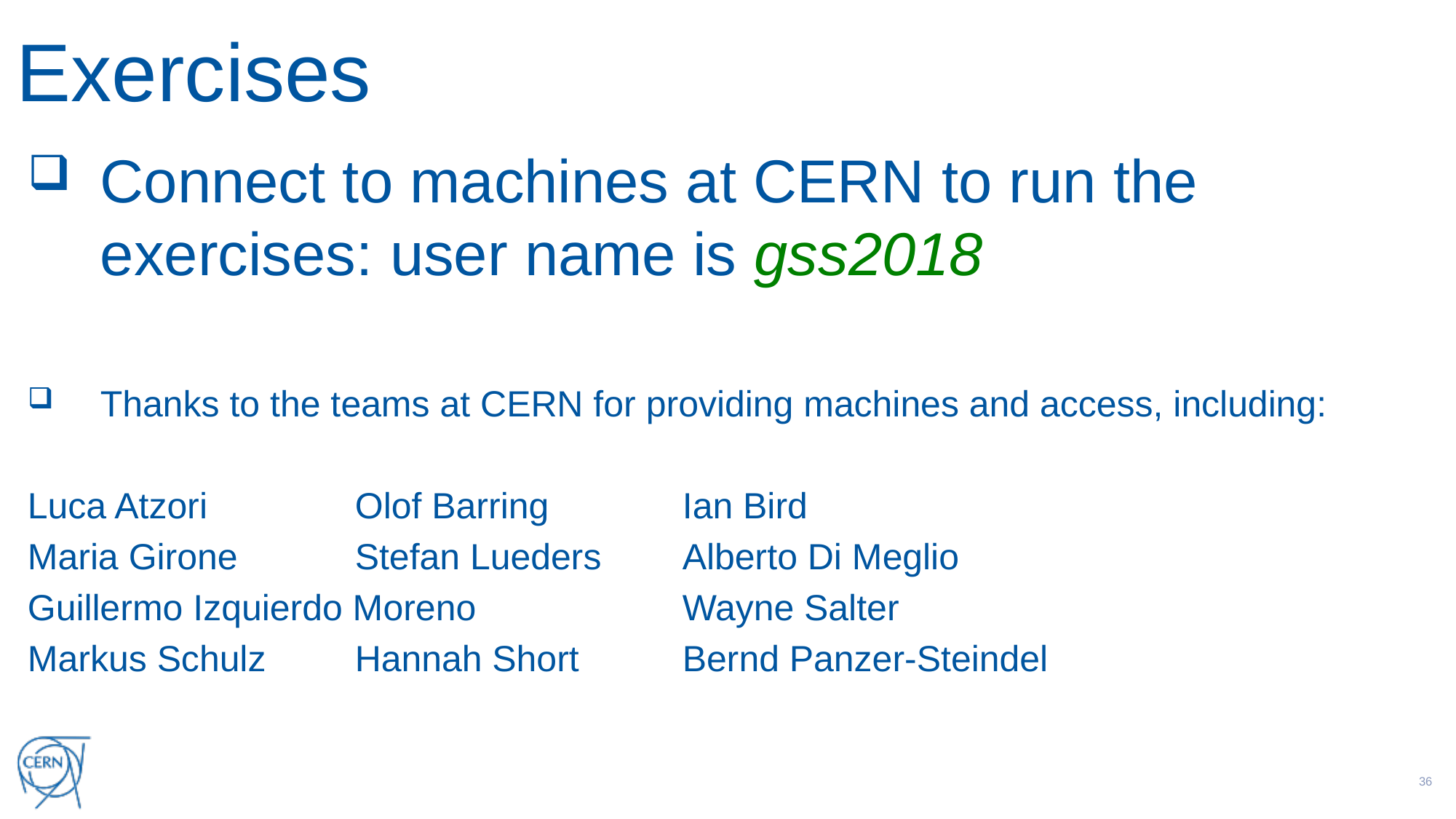

# Exercises
Connect to machines at CERN to run the exercises: user name is gss2018

Thanks to the teams at CERN for providing machines and access, including:

Luca Atzori		Olof Barring		Ian Bird
Maria Girone		Stefan Lueders	Alberto Di Meglio
Guillermo Izquierdo Moreno		Wayne Salter
Markus Schulz	Hannah Short	Bernd Panzer-Steindel

36